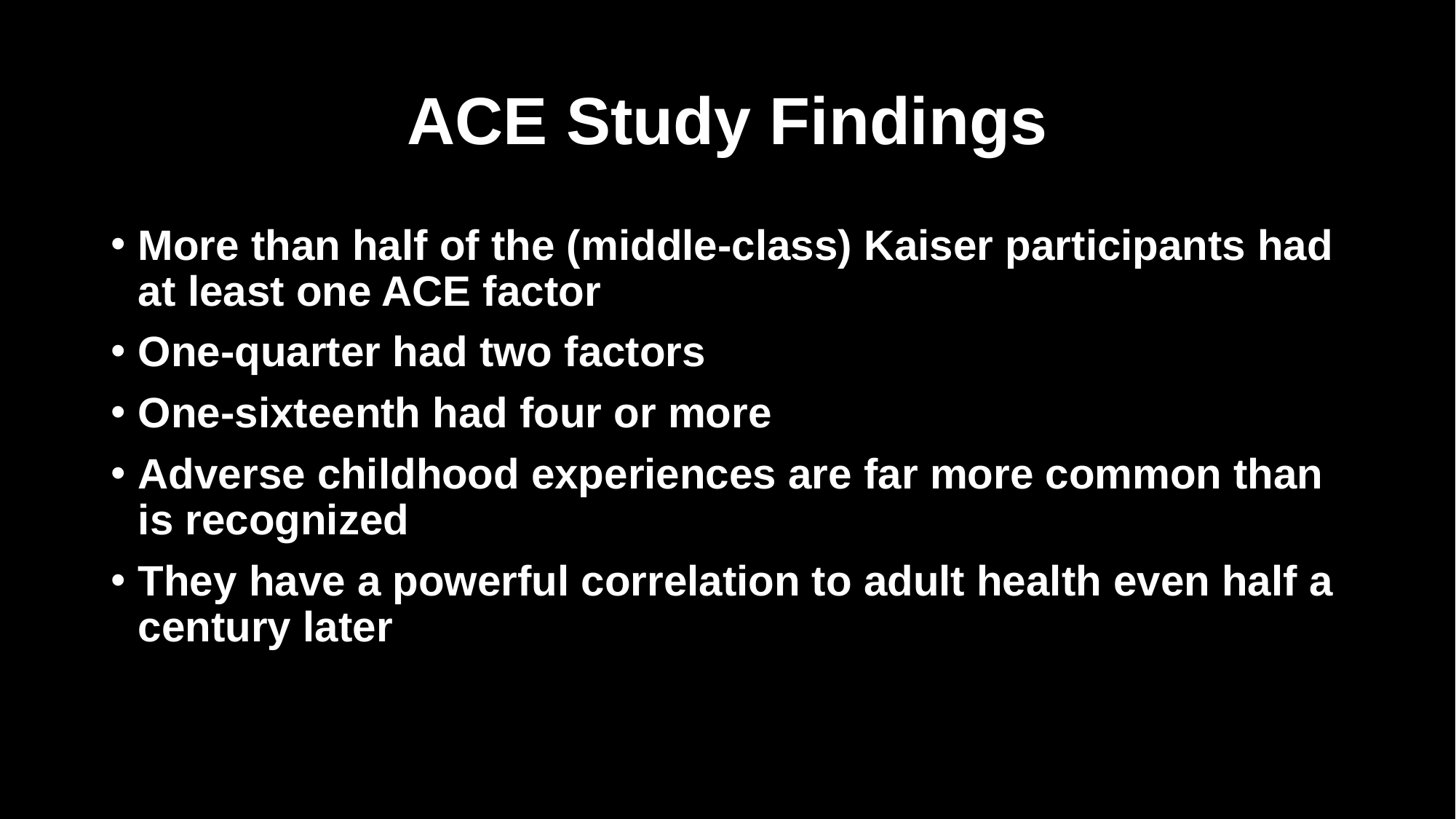

# ACE Study Findings
More than half of the (middle-class) Kaiser participants had at least one ACE factor
One-quarter had two factors
One-sixteenth had four or more
Adverse childhood experiences are far more common than is recognized
They have a powerful correlation to adult health even half a century later